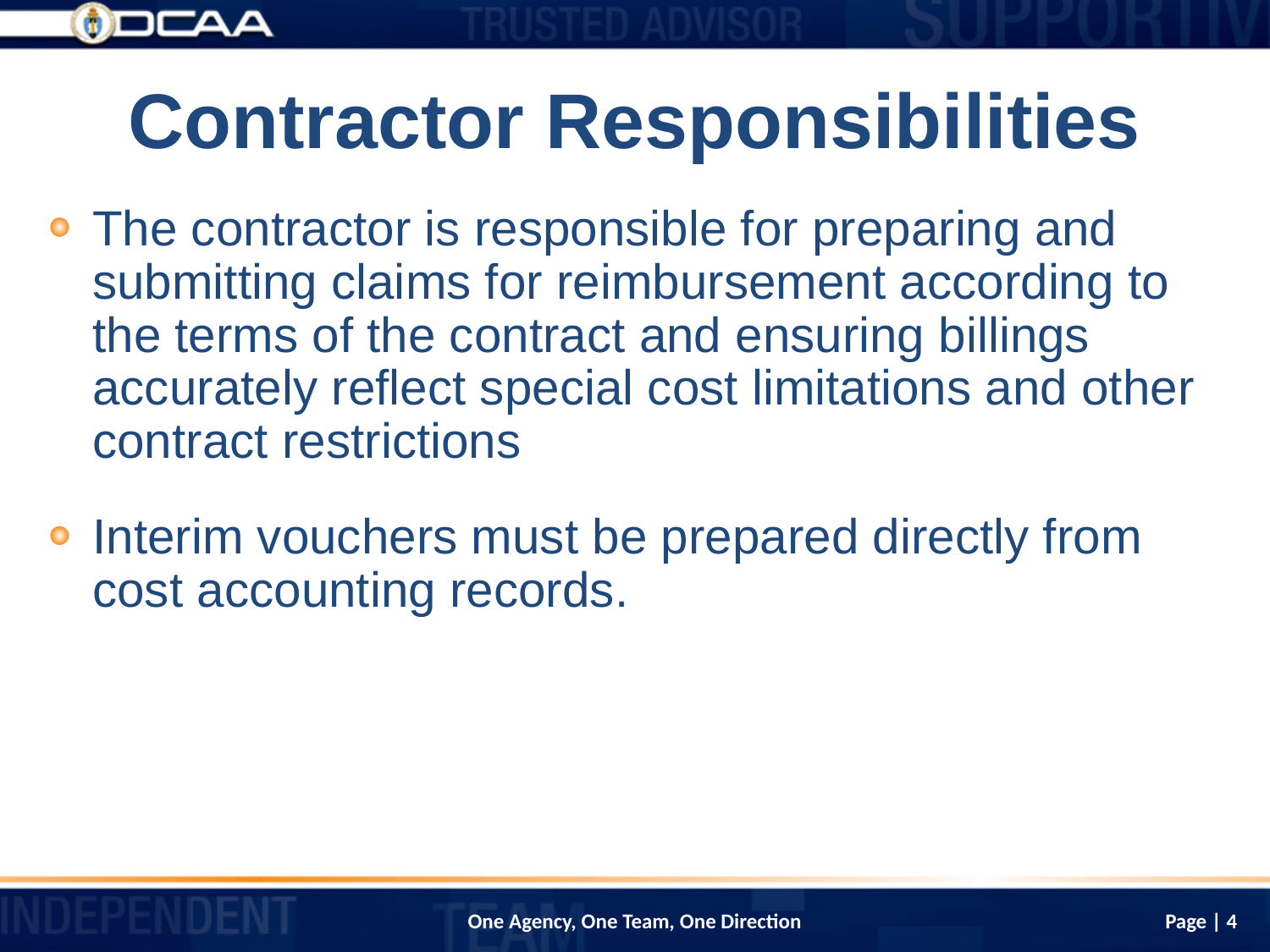

# Contractor Responsibilities
The contractor is responsible for preparing and submitting claims for reimbursement according to the terms of the contract and ensuring billings accurately reflect special cost limitations and other contract restrictions
Interim vouchers must be prepared directly from cost accounting records.
Page | 4